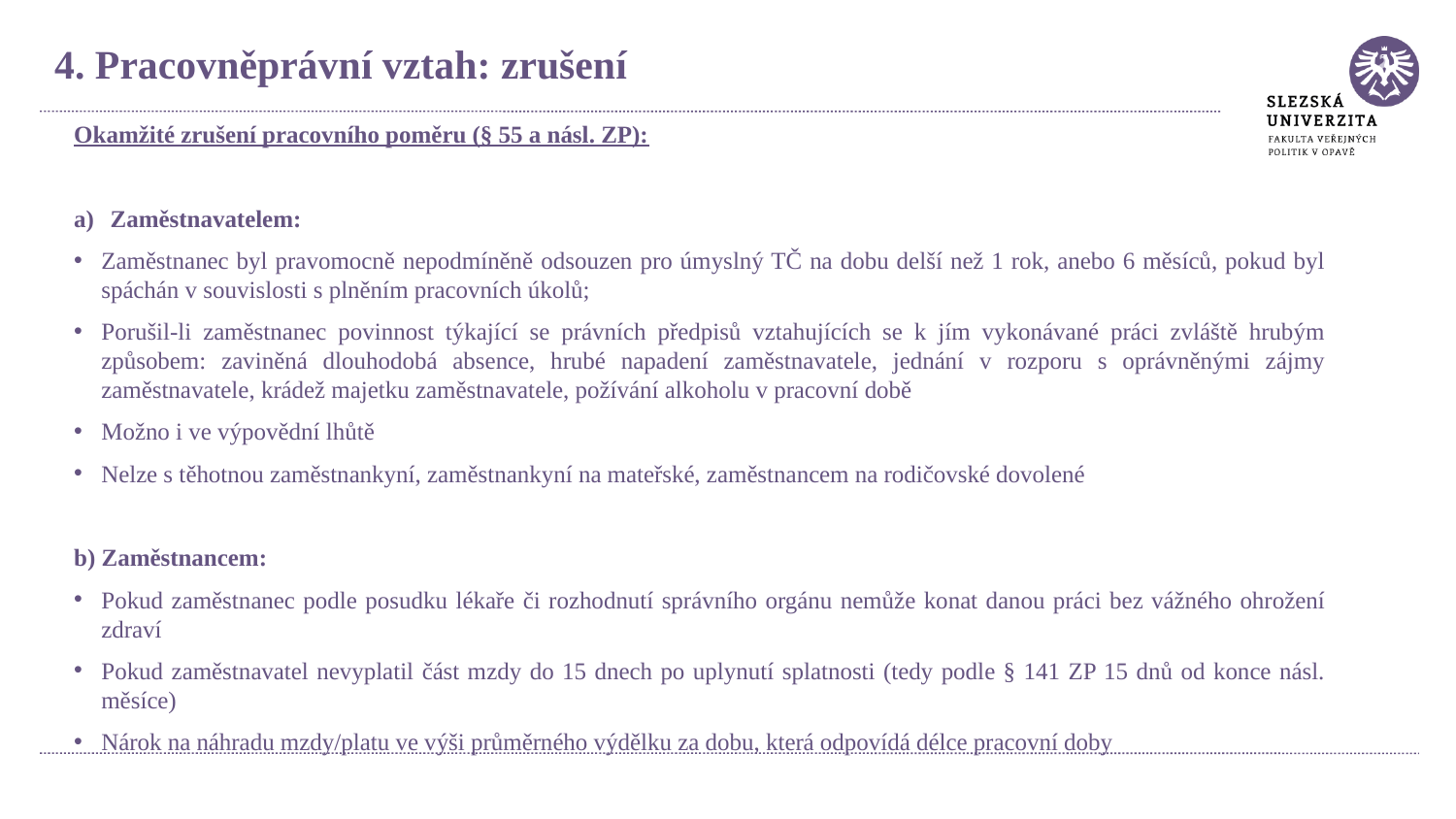

4. Pracovněprávní vztah: zrušení
Okamžité zrušení pracovního poměru (§ 55 a násl. ZP):

Zaměstnavatelem:
Zaměstnanec byl pravomocně nepodmíněně odsouzen pro úmyslný TČ na dobu delší než 1 rok, anebo 6 měsíců, pokud byl spáchán v souvislosti s plněním pracovních úkolů;
Porušil-li zaměstnanec povinnost týkající se právních předpisů vztahujících se k jím vykonávané práci zvláště hrubým způsobem: zaviněná dlouhodobá absence, hrubé napadení zaměstnavatele, jednání v rozporu s oprávněnými zájmy zaměstnavatele, krádež majetku zaměstnavatele, požívání alkoholu v pracovní době
Možno i ve výpovědní lhůtě
Nelze s těhotnou zaměstnankyní, zaměstnankyní na mateřské, zaměstnancem na rodičovské dovolené

b) Zaměstnancem:
Pokud zaměstnanec podle posudku lékaře či rozhodnutí správního orgánu nemůže konat danou práci bez vážného ohrožení zdraví
Pokud zaměstnavatel nevyplatil část mzdy do 15 dnech po uplynutí splatnosti (tedy podle § 141 ZP 15 dnů od konce násl. měsíce)
Nárok na náhradu mzdy/platu ve výši průměrného výdělku za dobu, která odpovídá délce pracovní doby